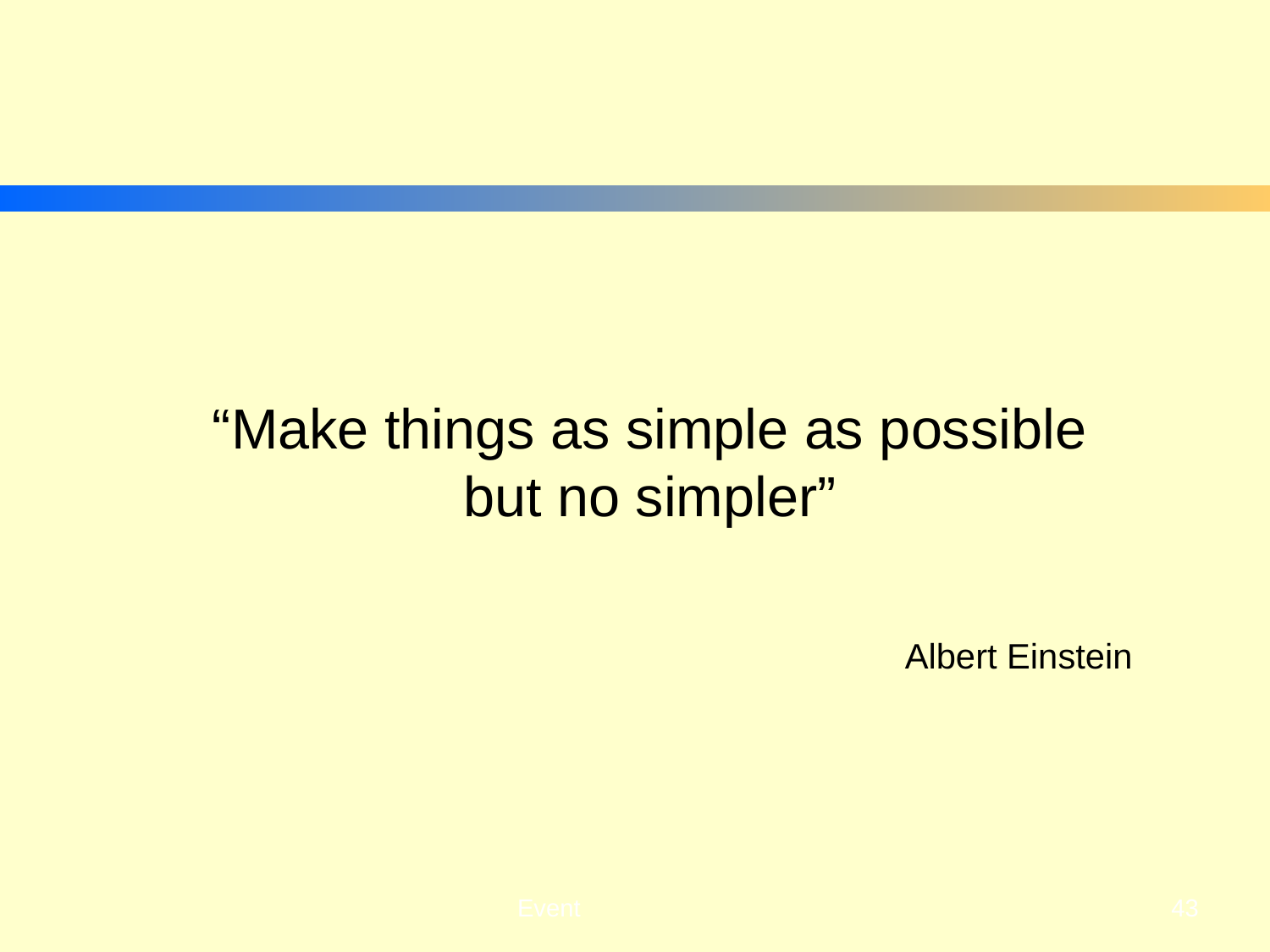

“Make things as simple as possible
but no simpler”
Albert Einstein
43